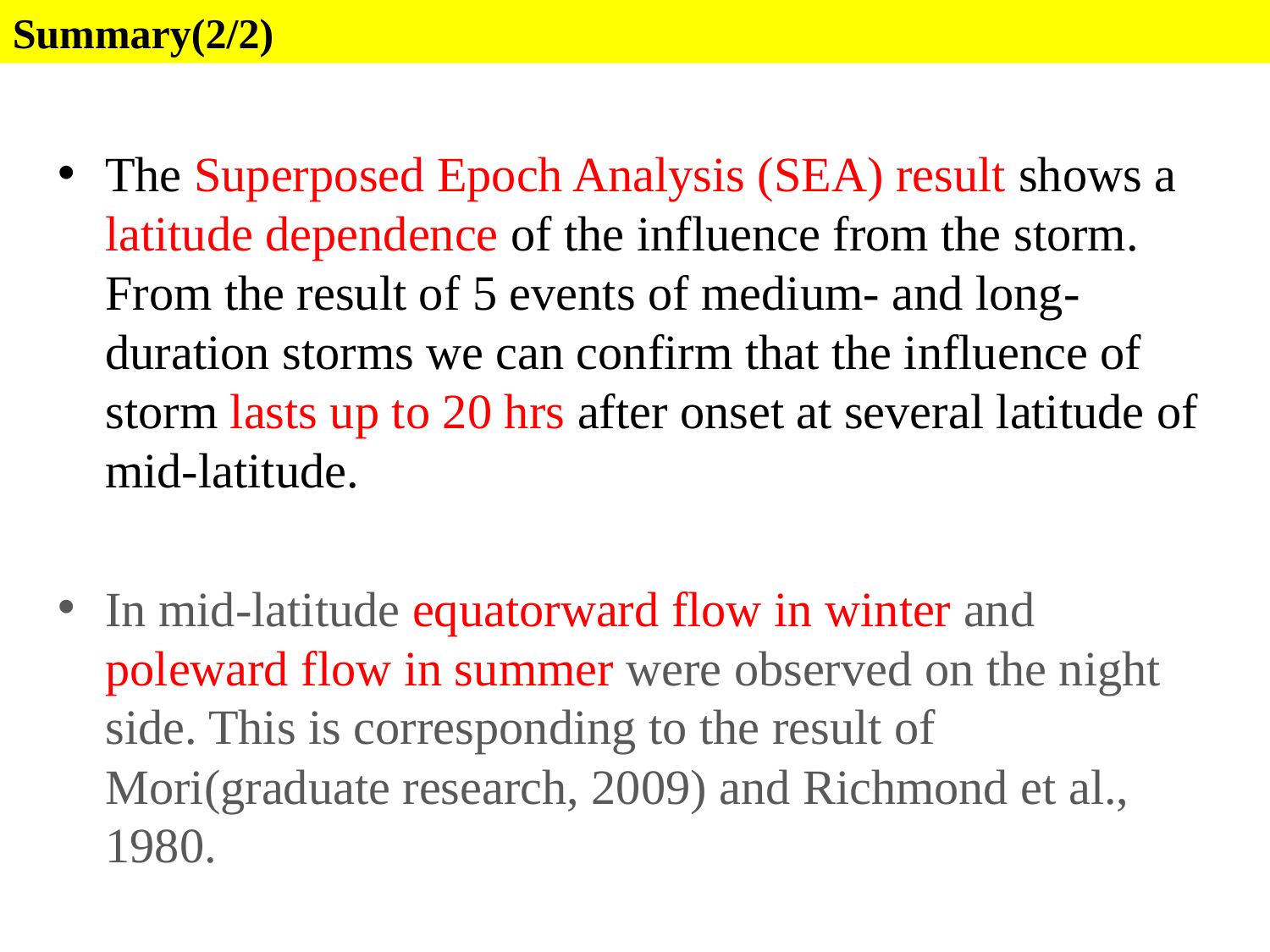

Summary(2/2)
The Superposed Epoch Analysis (SEA) result shows a latitude dependence of the influence from the storm. From the result of 5 events of medium- and long-duration storms we can confirm that the influence of storm lasts up to 20 hrs after onset at several latitude of mid-latitude.

In mid-latitude equatorward flow in winter and poleward flow in summer were observed on the night side. This is corresponding to the result of Mori(graduate research, 2009) and Richmond et al., 1980.